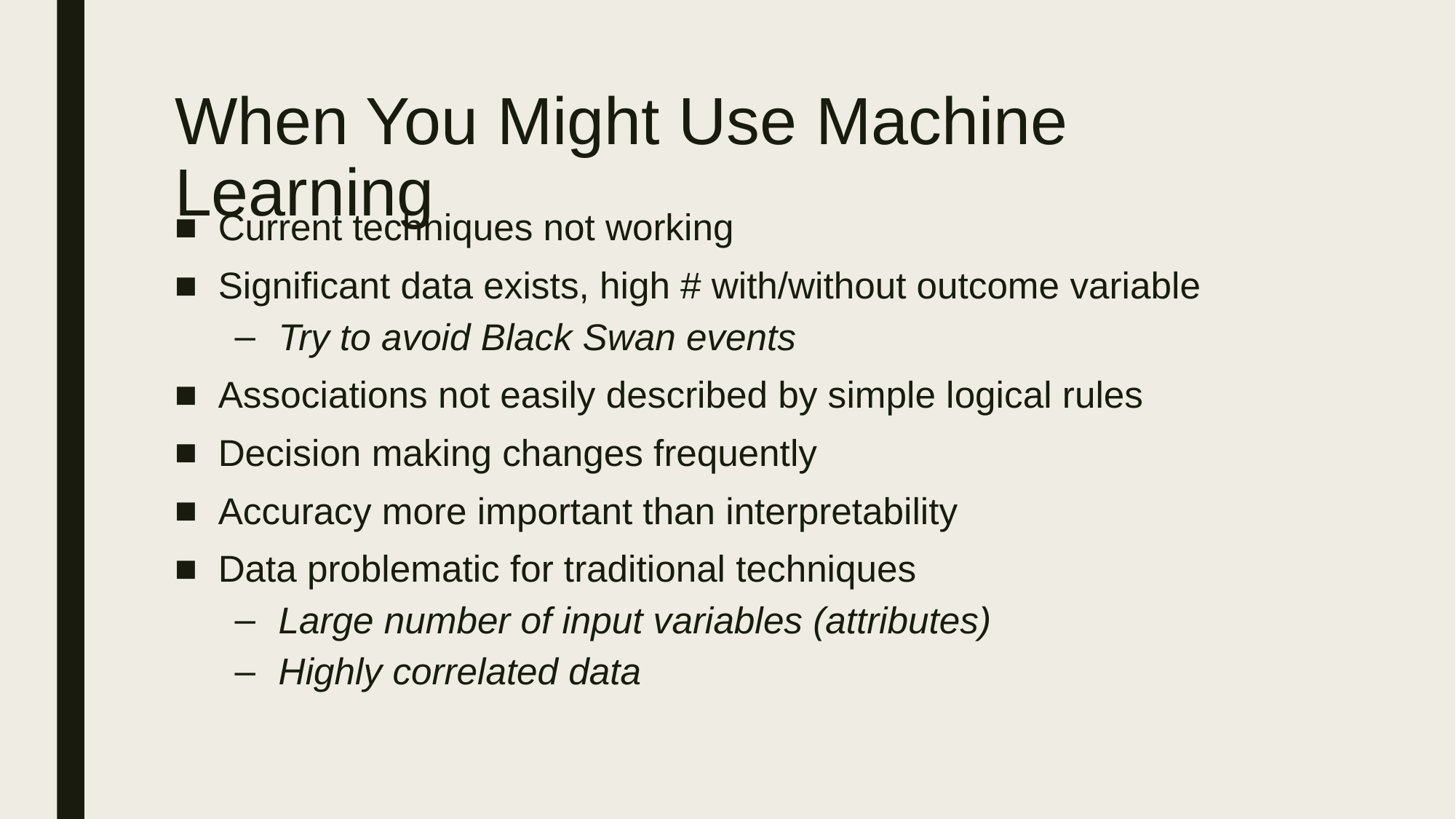

# When You Might Use Machine Learning
Current techniques not working
Significant data exists, high # with/without outcome variable
Try to avoid Black Swan events
Associations not easily described by simple logical rules
Decision making changes frequently
Accuracy more important than interpretability
Data problematic for traditional techniques
Large number of input variables (attributes)
Highly correlated data